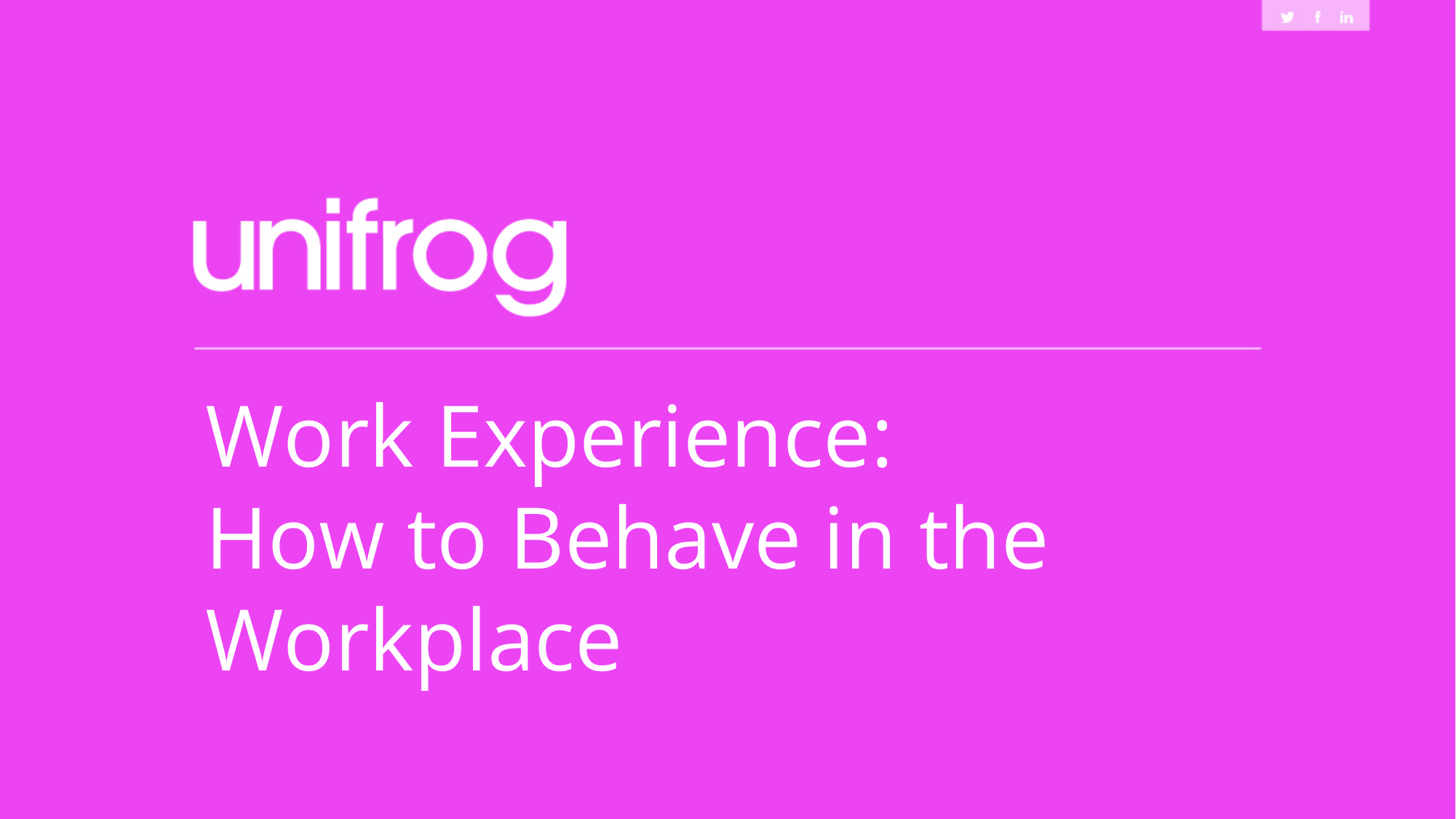

Work Experience:
How to Behave in the Workplace